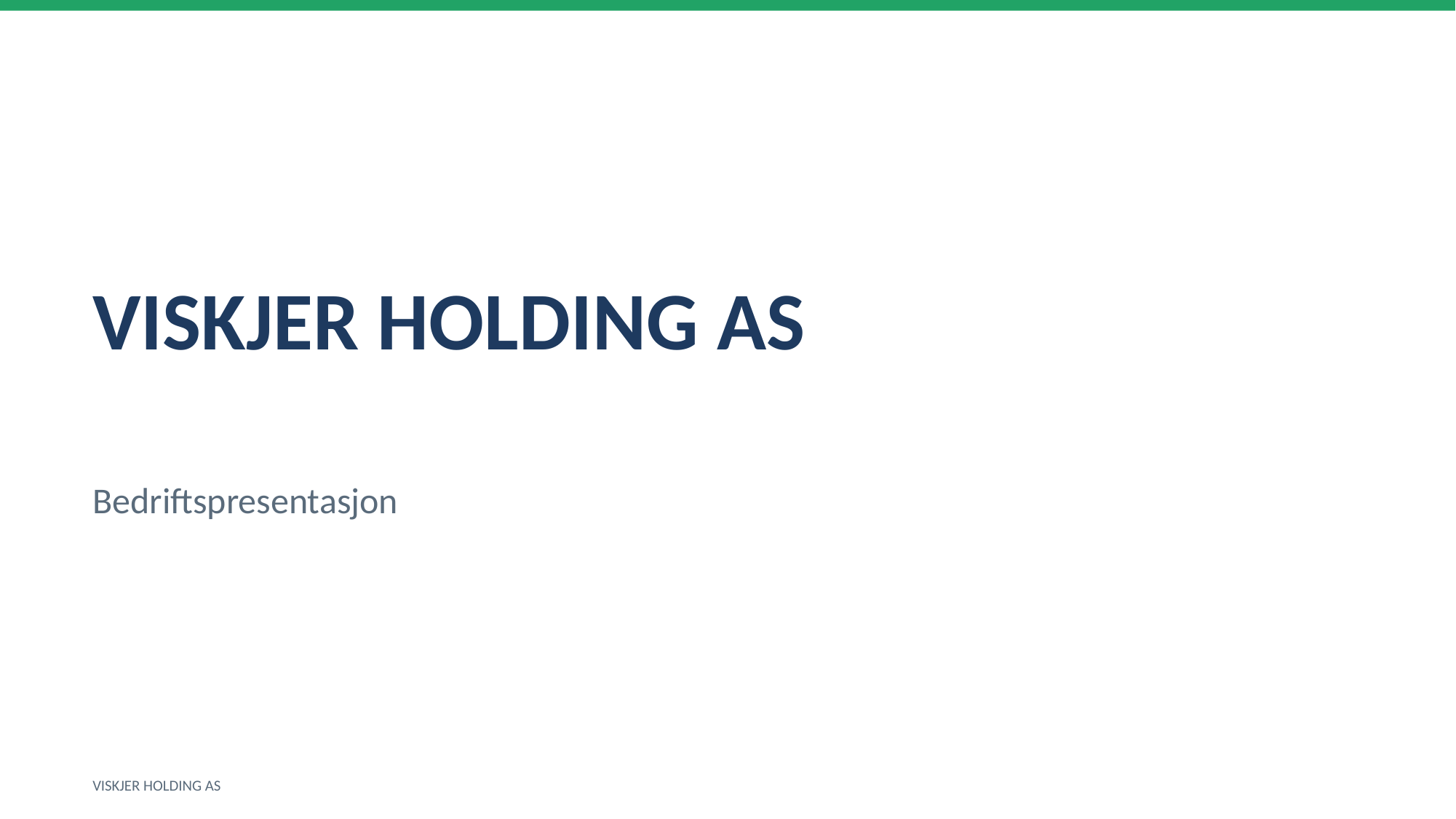

VISKJER HOLDING AS
Bedriftspresentasjon
VISKJER HOLDING AS